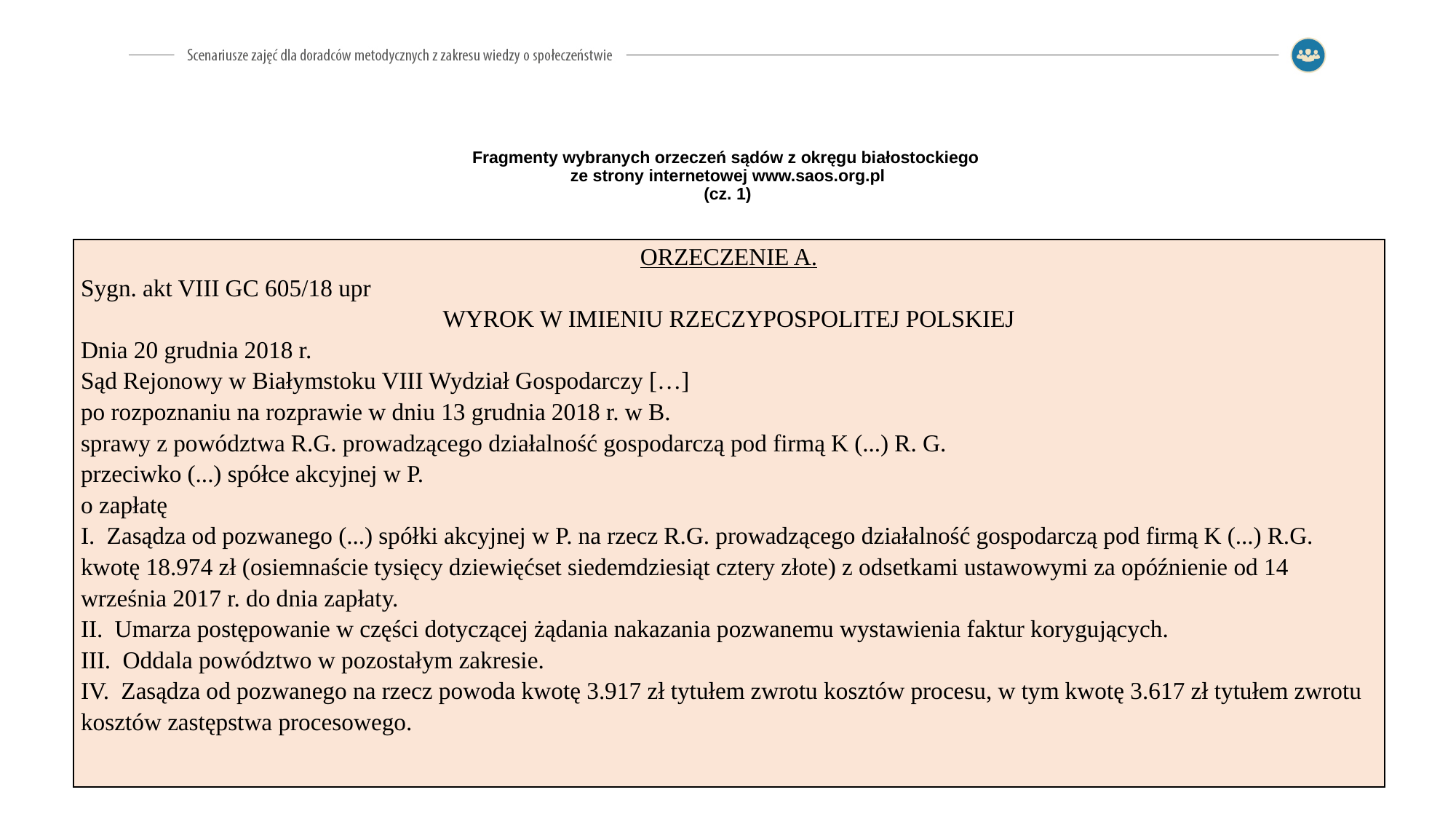

# Fragmenty wybranych orzeczeń sądów z okręgu białostockiego ze strony internetowej www.saos.org.pl (cz. 1)
| ORZECZENIE A. Sygn. akt VIII GC 605/18 upr WYROK W IMIENIU RZECZYPOSPOLITEJ POLSKIEJ Dnia 20 grudnia 2018 r. Sąd Rejonowy w Białymstoku VIII Wydział Gospodarczy […] po rozpoznaniu na rozprawie w dniu 13 grudnia 2018 r. w B. sprawy z powództwa R.G. prowadzącego działalność gospodarczą pod firmą K (...) R. G. przeciwko (...) spółce akcyjnej w P. o zapłatę I.  Zasądza od pozwanego (...) spółki akcyjnej w P. na rzecz R.G. prowadzącego działalność gospodarczą pod firmą K (...) R.G. kwotę 18.974 zł (osiemnaście tysięcy dziewięćset siedemdziesiąt cztery złote) z odsetkami ustawowymi za opóźnienie od 14 września 2017 r. do dnia zapłaty. II.  Umarza postępowanie w części dotyczącej żądania nakazania pozwanemu wystawienia faktur korygujących. III.  Oddala powództwo w pozostałym zakresie. IV.  Zasądza od pozwanego na rzecz powoda kwotę 3.917 zł tytułem zwrotu kosztów procesu, w tym kwotę 3.617 zł tytułem zwrotu kosztów zastępstwa procesowego. |
| --- |